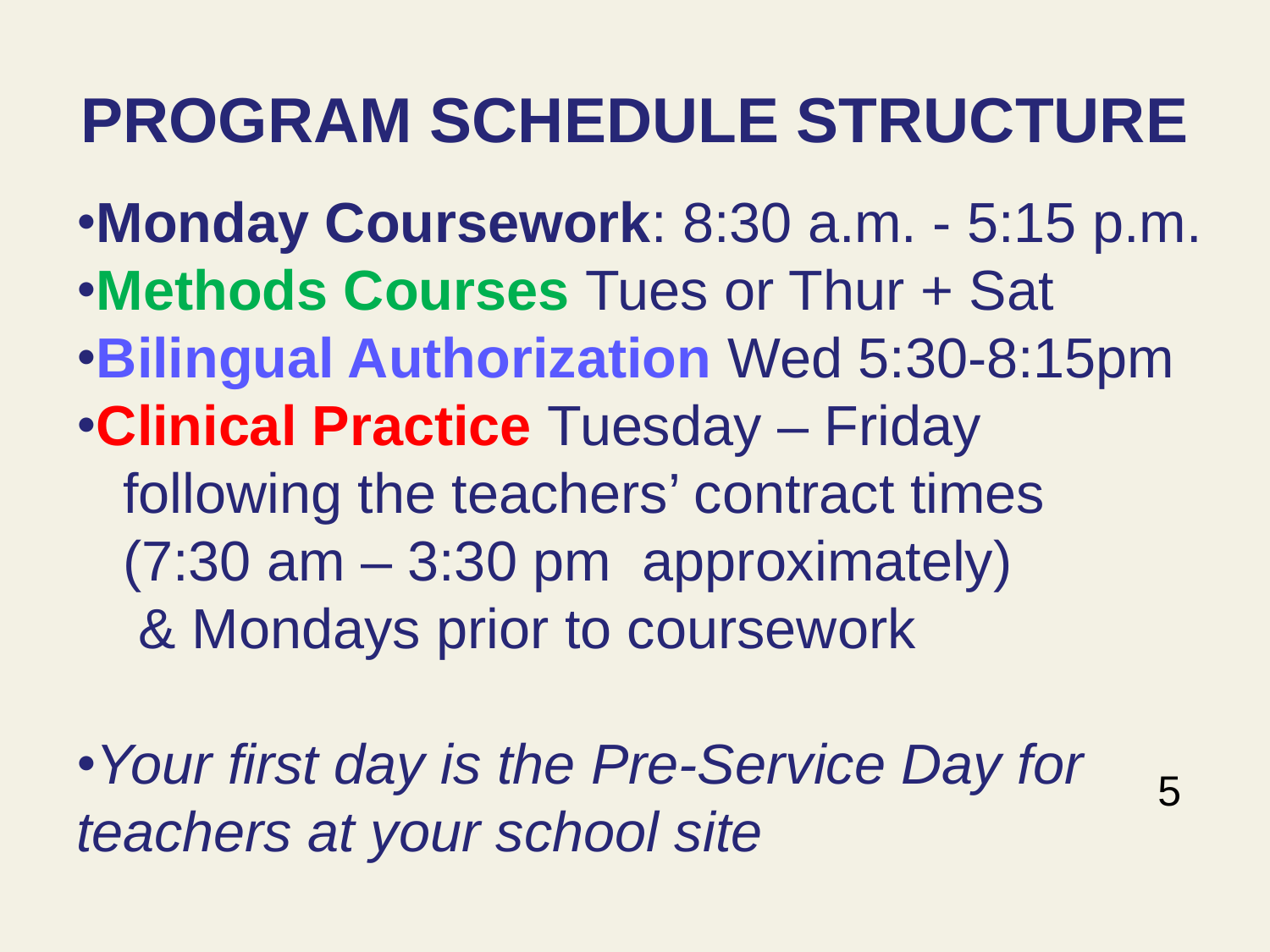

# Program schedule structure
Monday Coursework: 8:30 a.m. - 5:15 p.m.
Methods Courses Tues or Thur + Sat
Bilingual Authorization Wed 5:30-8:15pm
Clinical Practice Tuesday – Friday
   following the teachers’ contract times
   (7:30 am – 3:30 pm  approximately)
    & Mondays prior to coursework

Your first day is the Pre-Service Day for teachers at your school site

5